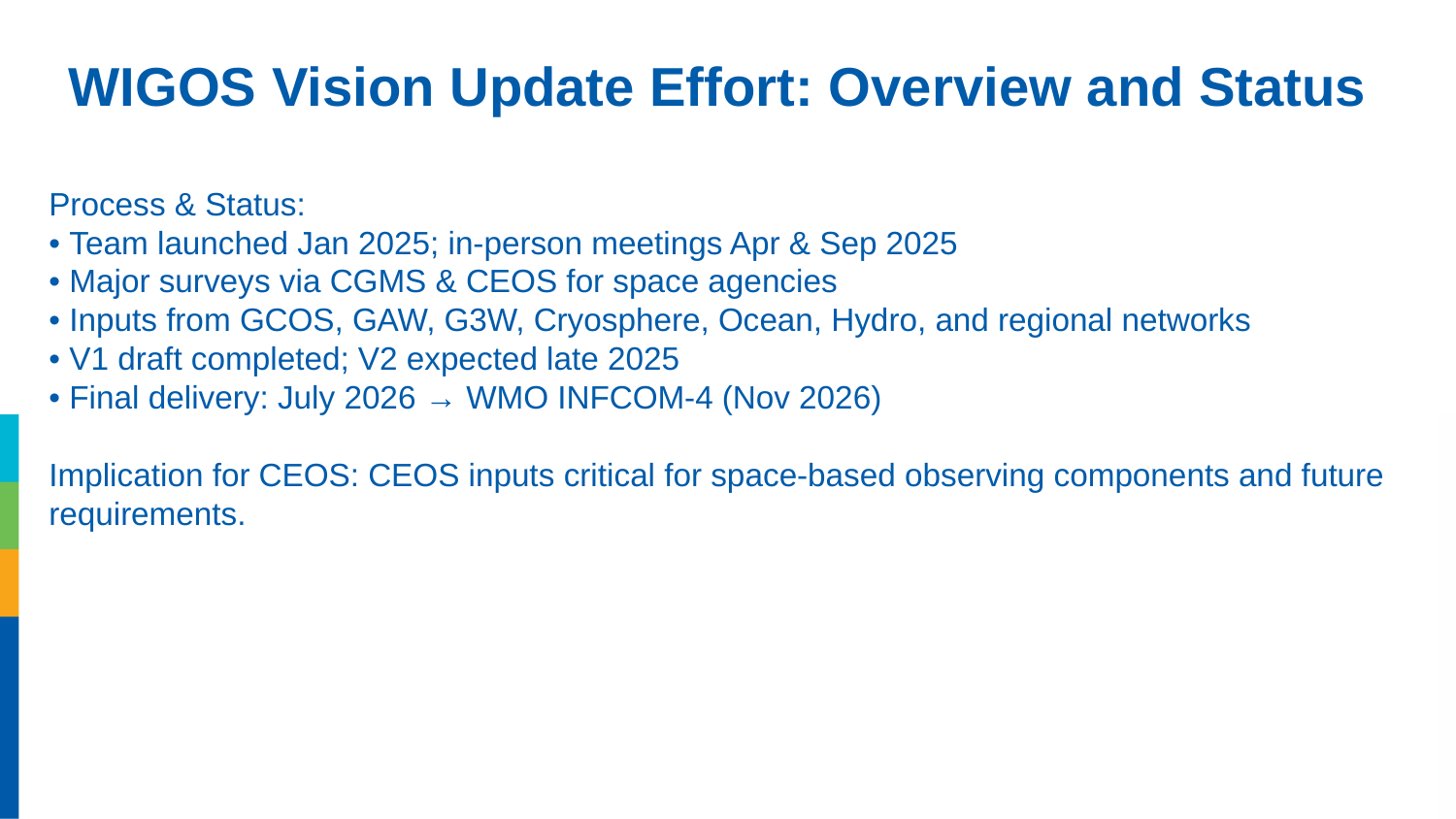

# WIGOS Vision Update Effort: Overview and Status
Process & Status:
• Team launched Jan 2025; in-person meetings Apr & Sep 2025
• Major surveys via CGMS & CEOS for space agencies
• Inputs from GCOS, GAW, G3W, Cryosphere, Ocean, Hydro, and regional networks
• V1 draft completed; V2 expected late 2025
• Final delivery: July 2026 → WMO INFCOM-4 (Nov 2026)

Implication for CEOS: CEOS inputs critical for space-based observing components and future requirements.